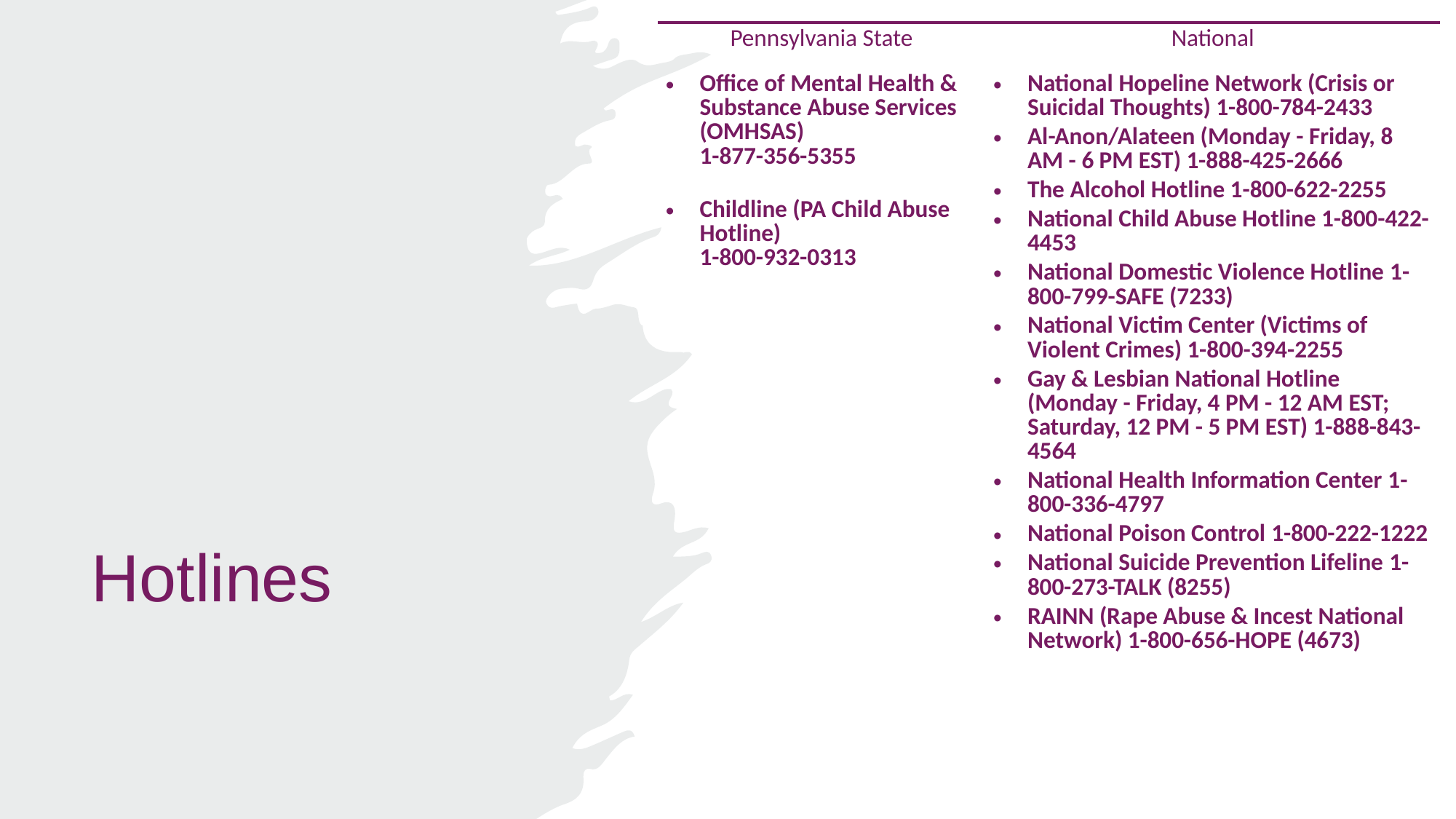

| Pennsylvania State | National |
| --- | --- |
| Office of Mental Health & Substance Abuse Services (OMHSAS) 1-877-356-5355   Childline (PA Child Abuse Hotline)                   1-800-932-0313 | National Hopeline Network (Crisis or Suicidal Thoughts) 1-800-784-2433 Al-Anon/Alateen (Monday - Friday, 8 AM - 6 PM EST) 1-888-425-2666 The Alcohol Hotline 1-800-622-2255 National Child Abuse Hotline 1-800-422-4453 National Domestic Violence Hotline 1-800-799-SAFE (7233) National Victim Center (Victims of Violent Crimes) 1-800-394-2255 Gay & Lesbian National Hotline (Monday - Friday, 4 PM - 12 AM EST; Saturday, 12 PM - 5 PM EST) 1-888-843-4564 National Health Information Center 1-800-336-4797 National Poison Control 1-800-222-1222 National Suicide Prevention Lifeline 1-800-273-TALK (8255) RAINN (Rape Abuse & Incest National Network) 1-800-656-HOPE (4673) |
# Hotlines